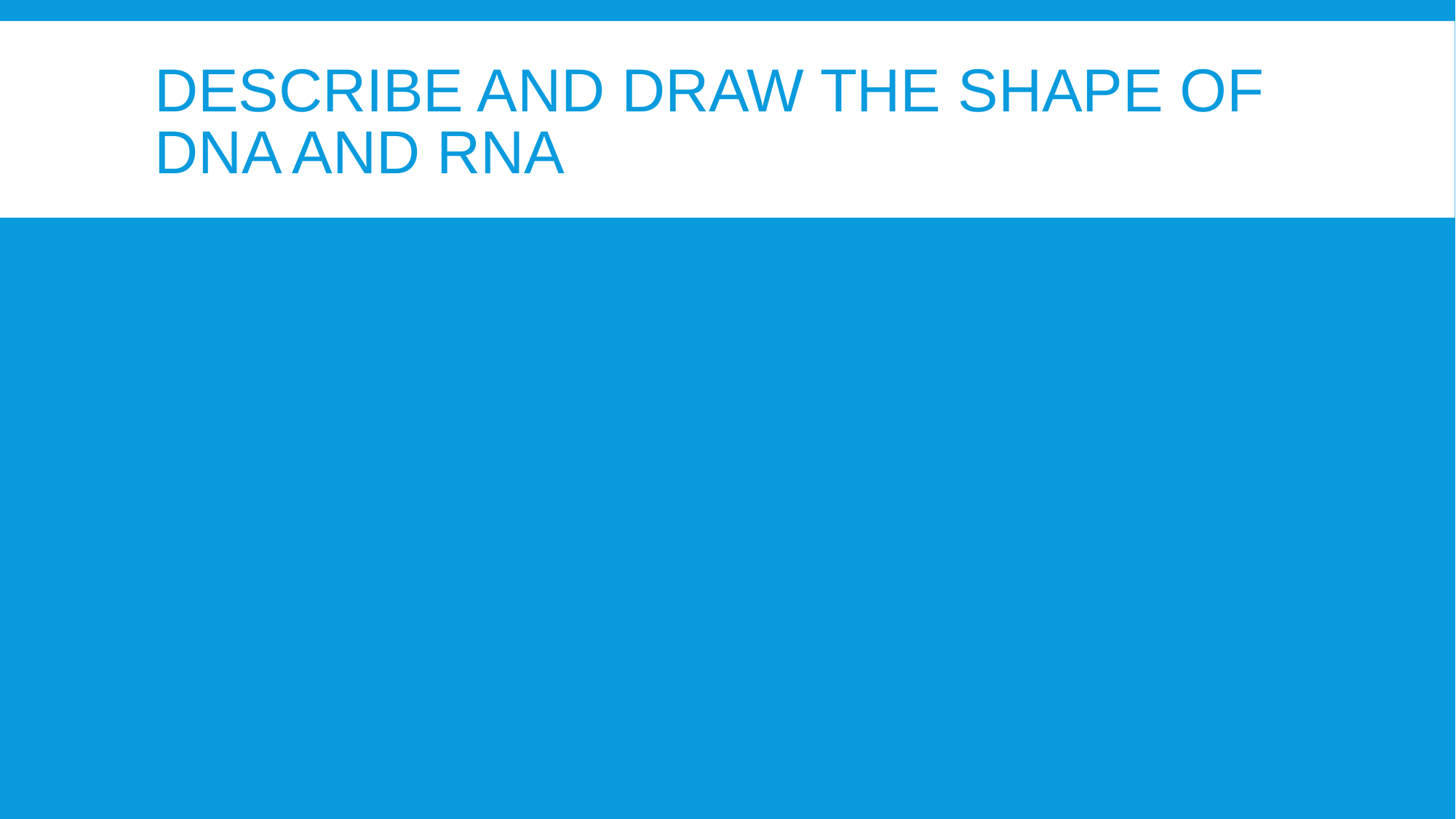

# Describe and draw the shape of dna and rna